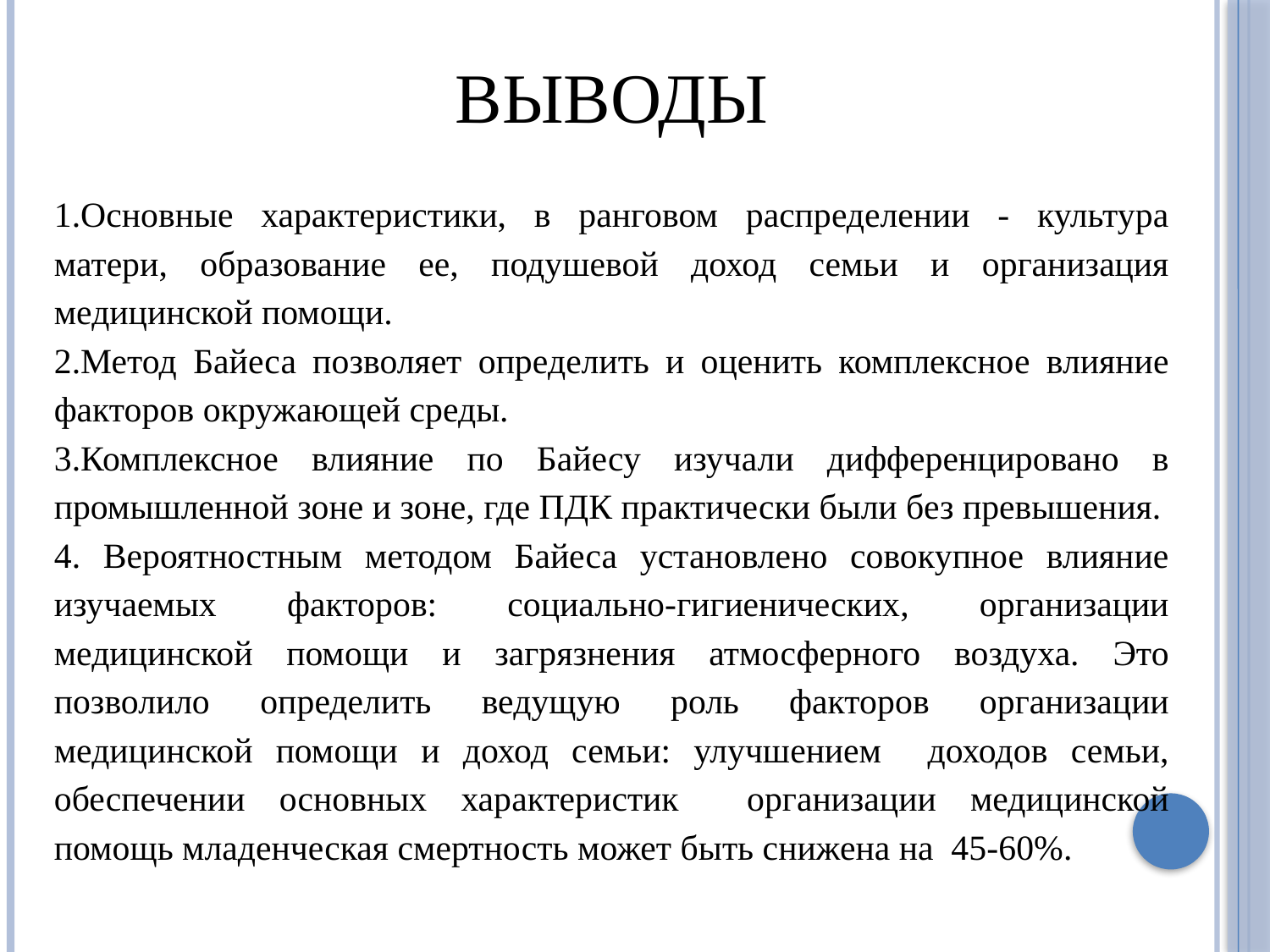

ВЫВОДЫ

1.Основные характеристики, в ранговом распределении - культура матери, образование ее, подушевой доход семьи и организация медицинской помощи.
2.Метод Байеса позволяет определить и оценить комплексное влияние факторов окружающей среды.
3.Комплексное влияние по Байесу изучали дифференцировано в промышленной зоне и зоне, где ПДК практически были без превышения.
4. Вероятностным методом Байеса установлено совокупное влияние изучаемых факторов: социально-гигиенических, организации медицинской помощи и загрязнения атмосферного воздуха. Это позволило определить ведущую роль факторов организации медицинской помощи и доход семьи: улучшением  доходов семьи, обеспечении основных характеристик  организации медицинской помощь младенческая смертность может быть снижена на  45-60%.